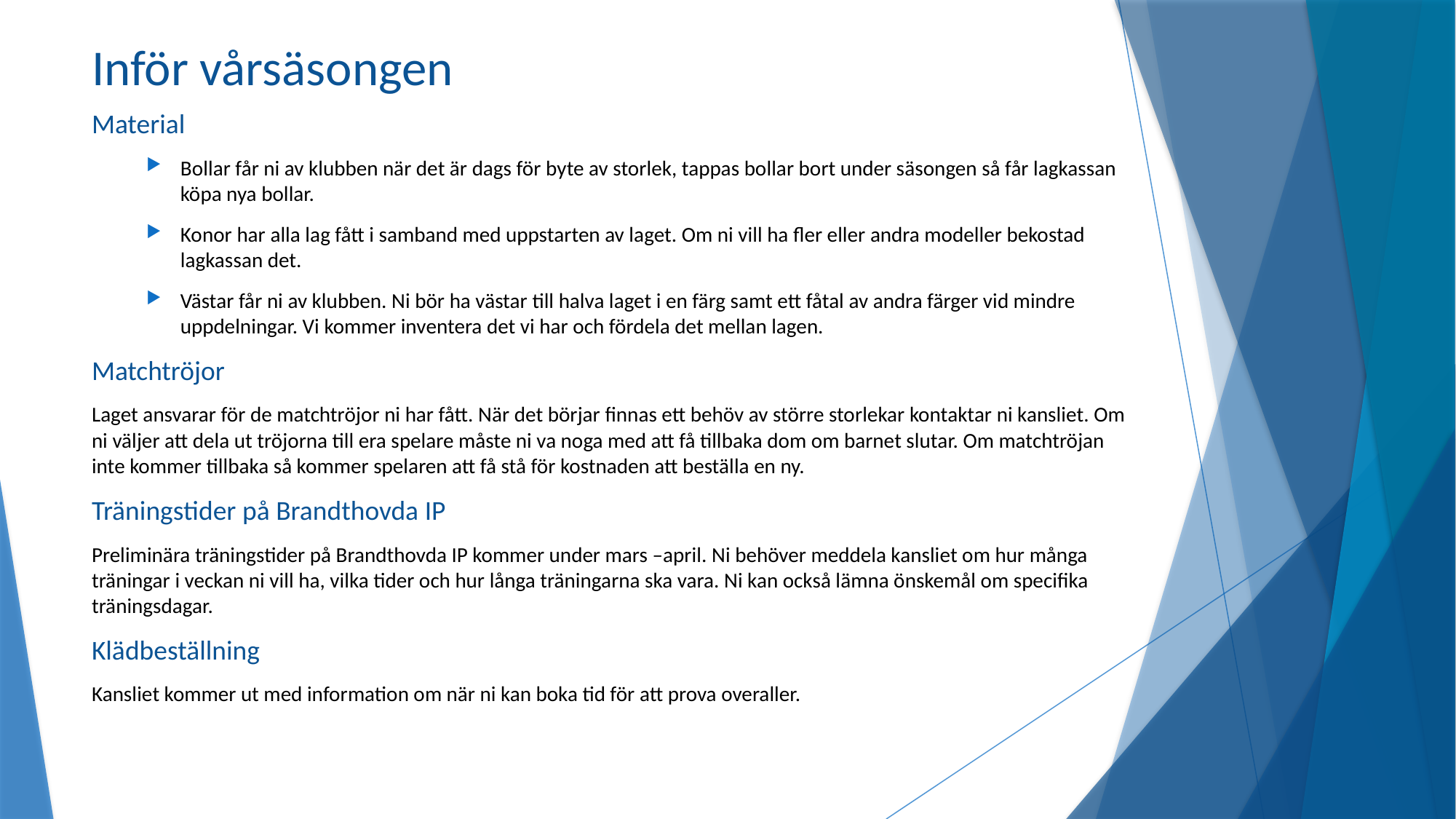

# Inför vårsäsongen
Material
Bollar får ni av klubben när det är dags för byte av storlek, tappas bollar bort under säsongen så får lagkassan köpa nya bollar.
Konor har alla lag fått i samband med uppstarten av laget. Om ni vill ha fler eller andra modeller bekostad lagkassan det.
Västar får ni av klubben. Ni bör ha västar till halva laget i en färg samt ett fåtal av andra färger vid mindre uppdelningar. Vi kommer inventera det vi har och fördela det mellan lagen.
Matchtröjor
Laget ansvarar för de matchtröjor ni har fått. När det börjar finnas ett behöv av större storlekar kontaktar ni kansliet. Om ni väljer att dela ut tröjorna till era spelare måste ni va noga med att få tillbaka dom om barnet slutar. Om matchtröjan inte kommer tillbaka så kommer spelaren att få stå för kostnaden att beställa en ny.
Träningstider på Brandthovda IP
Preliminära träningstider på Brandthovda IP kommer under mars –april. Ni behöver meddela kansliet om hur många träningar i veckan ni vill ha, vilka tider och hur långa träningarna ska vara. Ni kan också lämna önskemål om specifika träningsdagar.
Klädbeställning
Kansliet kommer ut med information om när ni kan boka tid för att prova overaller.